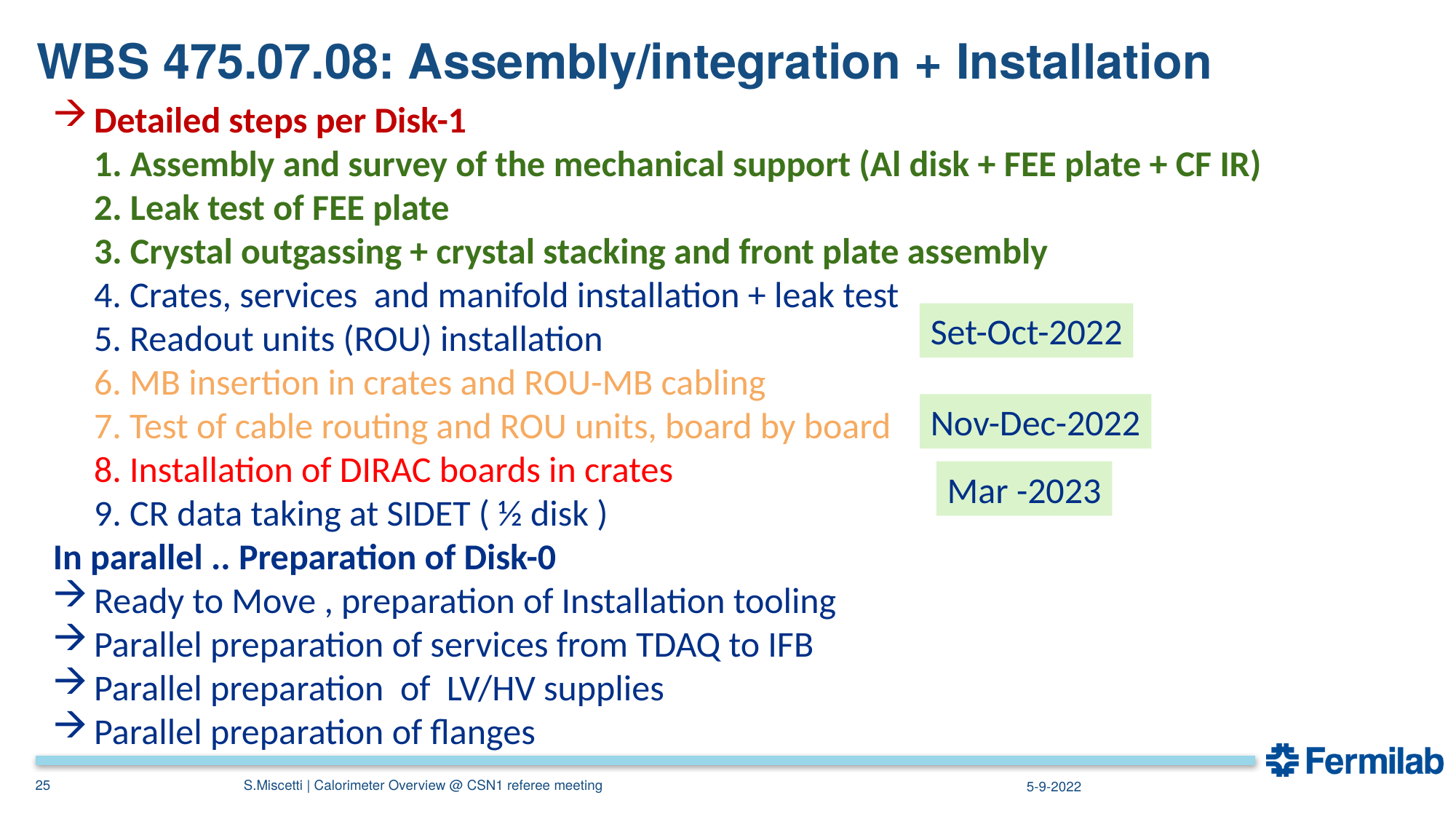

# WBS 475.07.08: Assembly/integration + Installation
Detailed steps per Disk-1
     1. Assembly and survey of the mechanical support (Al disk + FEE plate + CF IR)
     2. Leak test of FEE plate
     3. Crystal outgassing + crystal stacking and front plate assembly
     4. Crates, services  and manifold installation + leak test
     5. Readout units (ROU) installation
     6. MB insertion in crates and ROU-MB cabling
     7. Test of cable routing and ROU units, board by board
     8. Installation of DIRAC boards in crates
     9. CR data taking at SIDET ( ½ disk )
In parallel .. Preparation of Disk-0
Ready to Move , preparation of Installation tooling
Parallel preparation of services from TDAQ to IFB
Parallel preparation  of  LV/HV supplies
Parallel preparation of flanges

Set-Oct-2022
Nov-Dec-2022
Mar -2023
25
S.Miscetti | Calorimeter Overview @ CSN1 referee meeting
5-9-2022